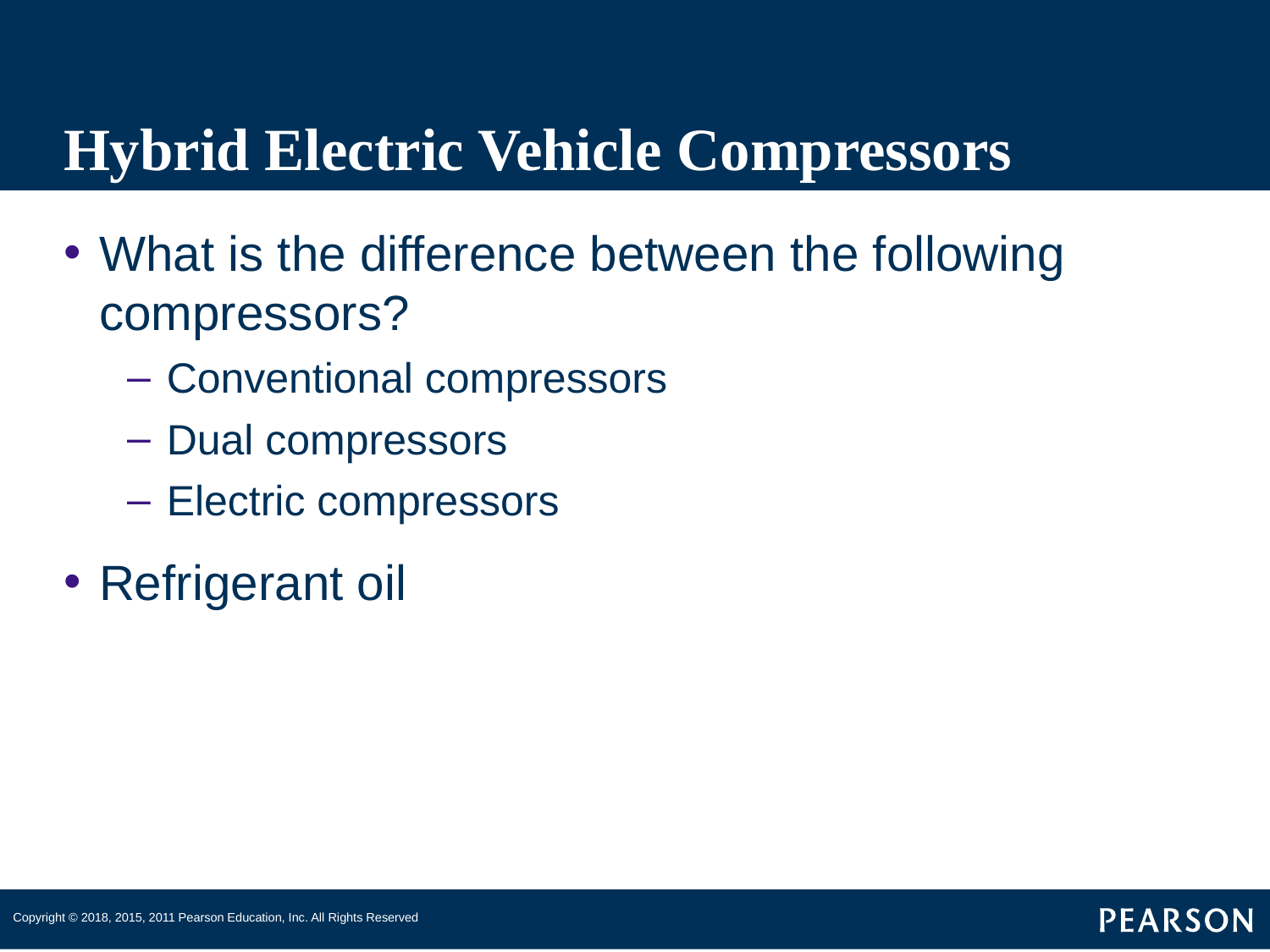

# Hybrid Electric Vehicle Compressors
What is the difference between the following compressors?
Conventional compressors
Dual compressors
Electric compressors
Refrigerant oil